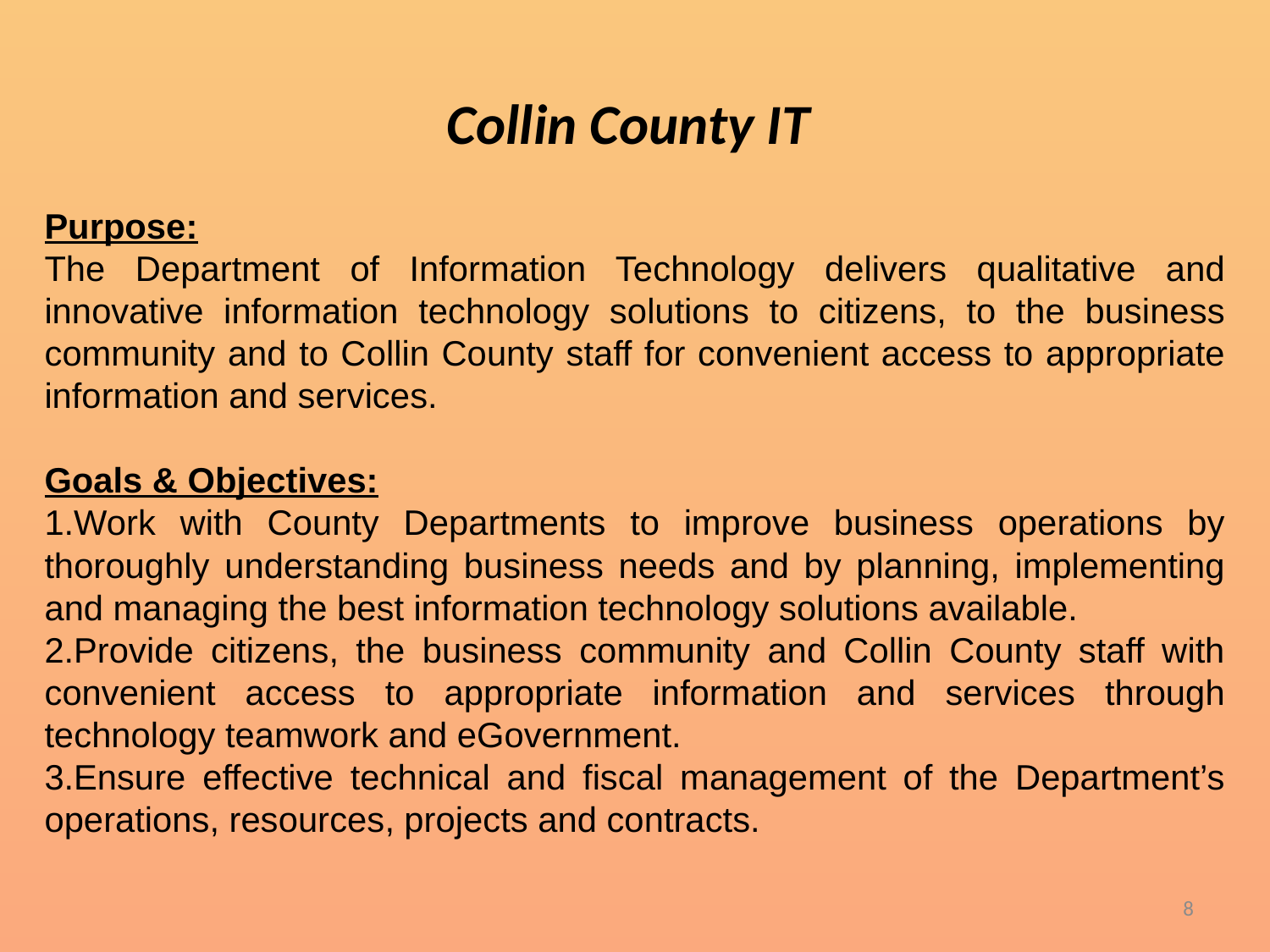

# Collin County IT
Purpose:
The Department of Information Technology delivers qualitative and innovative information technology solutions to citizens, to the business community and to Collin County staff for convenient access to appropriate information and services.

Goals & Objectives:
Work with County Departments to improve business operations by thoroughly understanding business needs and by planning, implementing and managing the best information technology solutions available.
Provide citizens, the business community and Collin County staff with convenient access to appropriate information and services through technology teamwork and eGovernment.
Ensure effective technical and fiscal management of the Department’s operations, resources, projects and contracts.

8